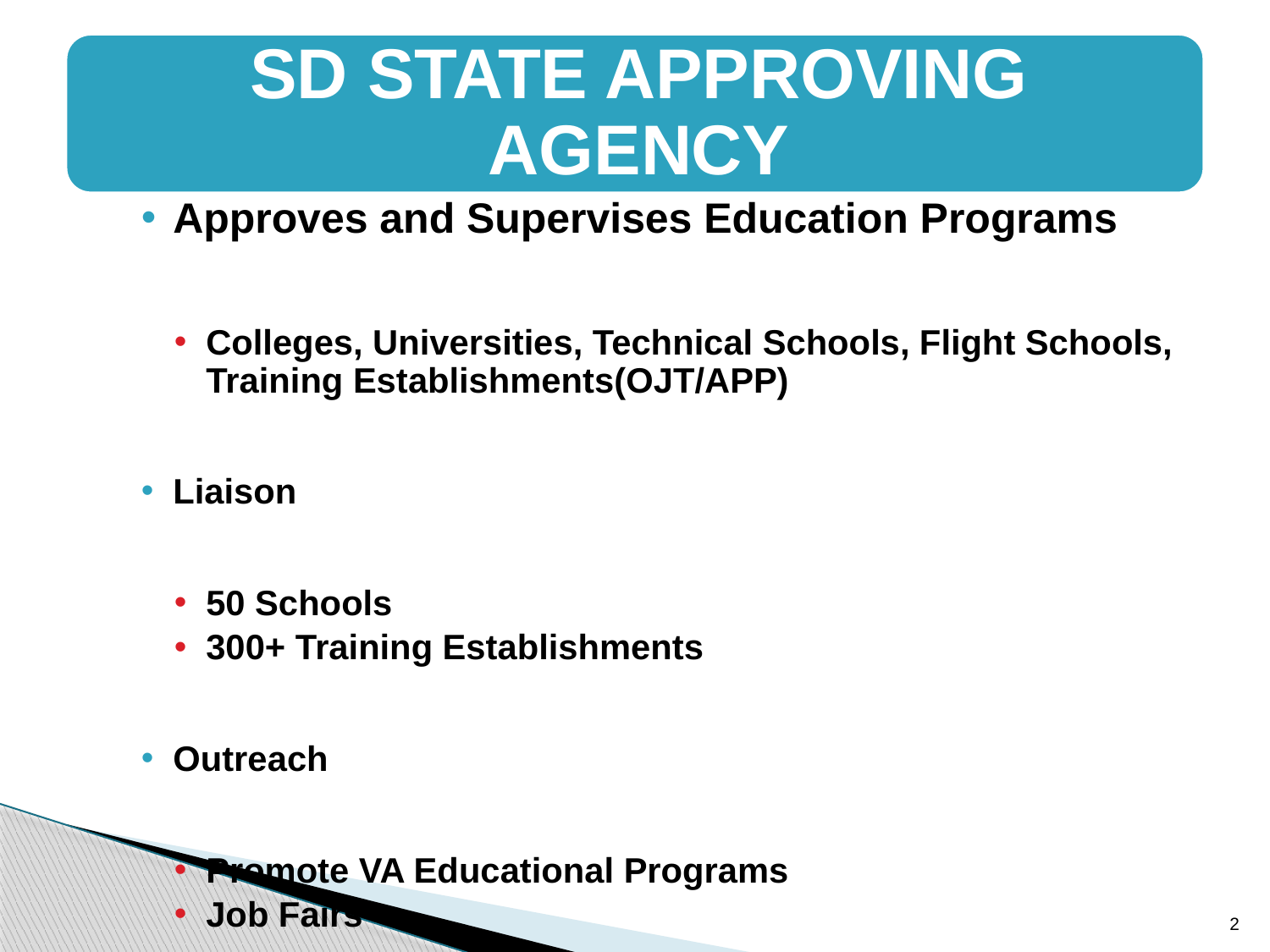

SD State Approving Agency
Approves and Supervises Education Programs

Colleges, Universities, Technical Schools, Flight Schools, Training Establishments(OJT/APP)

Liaison

50 Schools
300+ Training Establishments

Outreach

Promote VA Educational Programs
Job Fairs

2